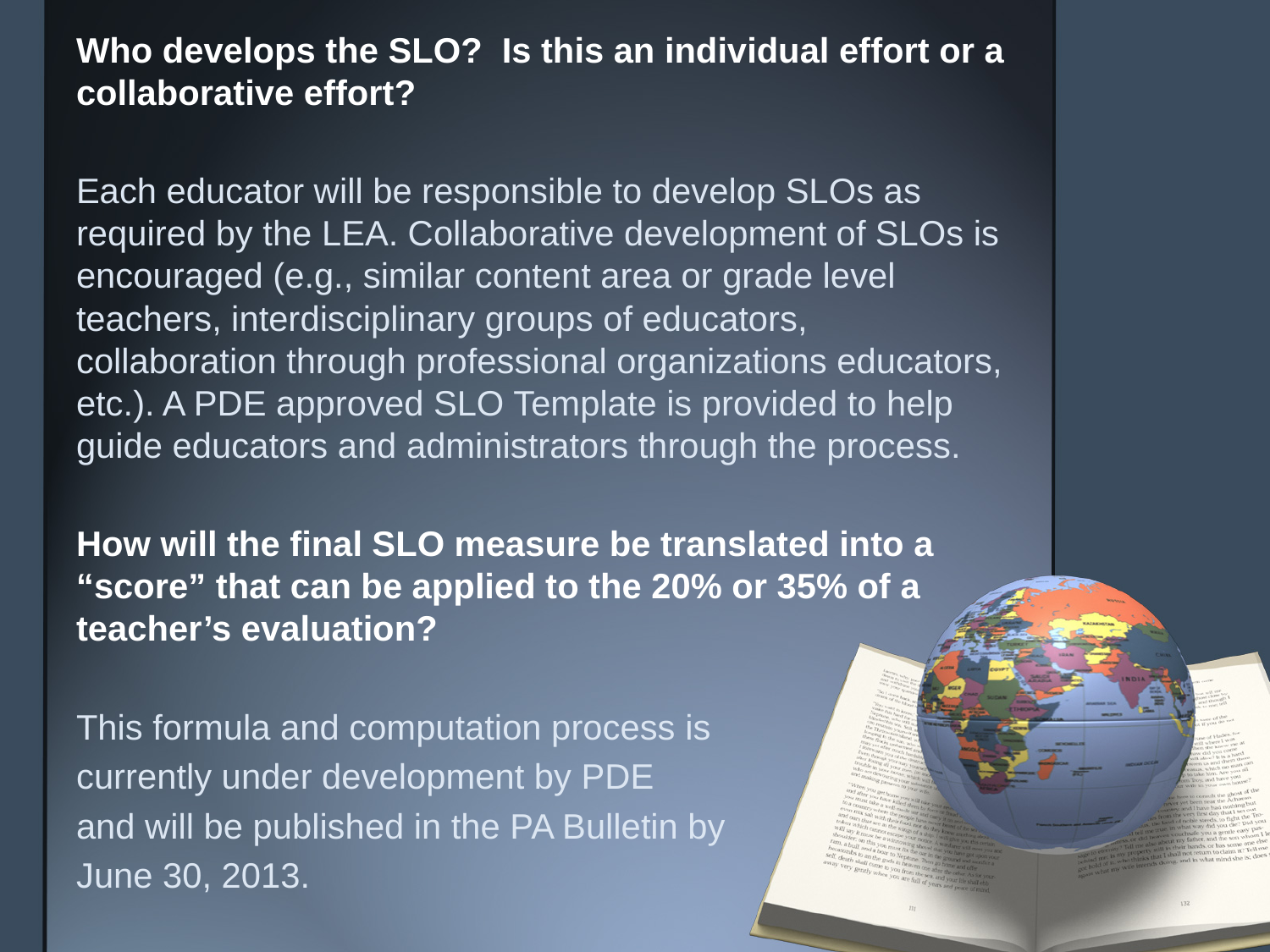

Who develops the SLO?  Is this an individual effort or a collaborative effort?

Each educator will be responsible to develop SLOs as required by the LEA. Collaborative development of SLOs is encouraged (e.g., similar content area or grade level teachers, interdisciplinary groups of educators, collaboration through professional organizations educators, etc.). A PDE approved SLO Template is provided to help guide educators and administrators through the process.

How will the final SLO measure be translated into a “score” that can be applied to the 20% or 35% of a teacher’s evaluation?

This formula and computation process is
currently under development by PDE
and will be published in the PA Bulletin by
June 30, 2013.